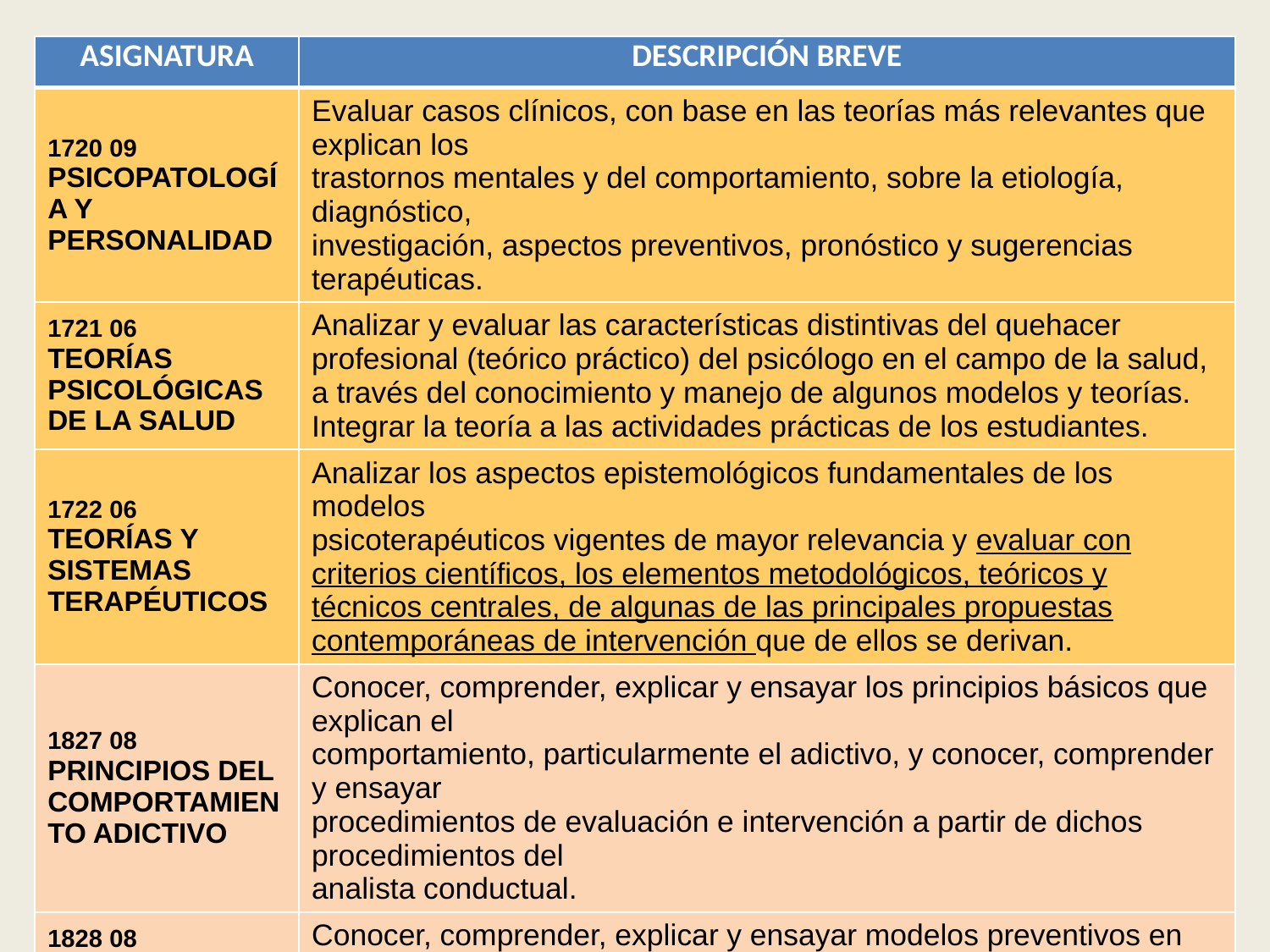

| ASIGNATURA | DESCRIPCIÓN BREVE |
| --- | --- |
| 1720 09 PSICOPATOLOGÍA Y PERSONALIDAD | Evaluar casos clínicos, con base en las teorías más relevantes que explican los trastornos mentales y del comportamiento, sobre la etiología, diagnóstico, investigación, aspectos preventivos, pronóstico y sugerencias terapéuticas. |
| 1721 06 TEORÍAS PSICOLÓGICAS DE LA SALUD | Analizar y evaluar las características distintivas del quehacer profesional (teórico práctico) del psicólogo en el campo de la salud, a través del conocimiento y manejo de algunos modelos y teorías. Integrar la teoría a las actividades prácticas de los estudiantes. |
| 1722 06 TEORÍAS Y SISTEMAS TERAPÉUTICOS | Analizar los aspectos epistemológicos fundamentales de los modelos psicoterapéuticos vigentes de mayor relevancia y evaluar con criterios científicos, los elementos metodológicos, teóricos y técnicos centrales, de algunas de las principales propuestas contemporáneas de intervención que de ellos se derivan. |
| 1827 08 PRINCIPIOS DEL COMPORTAMIENTO ADICTIVO | Conocer, comprender, explicar y ensayar los principios básicos que explican el comportamiento, particularmente el adictivo, y conocer, comprender y ensayar procedimientos de evaluación e intervención a partir de dichos procedimientos del analista conductual. |
| 1828 08 TEORÍAS Y MODELOS DE PREVENCIÓN I | Conocer, comprender, explicar y ensayar modelos preventivos en adicciones y conocer, comprender y ensayar procedimientos de evaluación e intervención a partir de dichos modelos. |
| 1829 08 TÓPICOS SELECTOS EN ADICCIONES | Conocer los fundamentos teóricos y utilizar técnicas de detección temprana e intervención breve para el cambio de problemas de abuso y dependencia de alcohol, tabaco y otras drogas. |